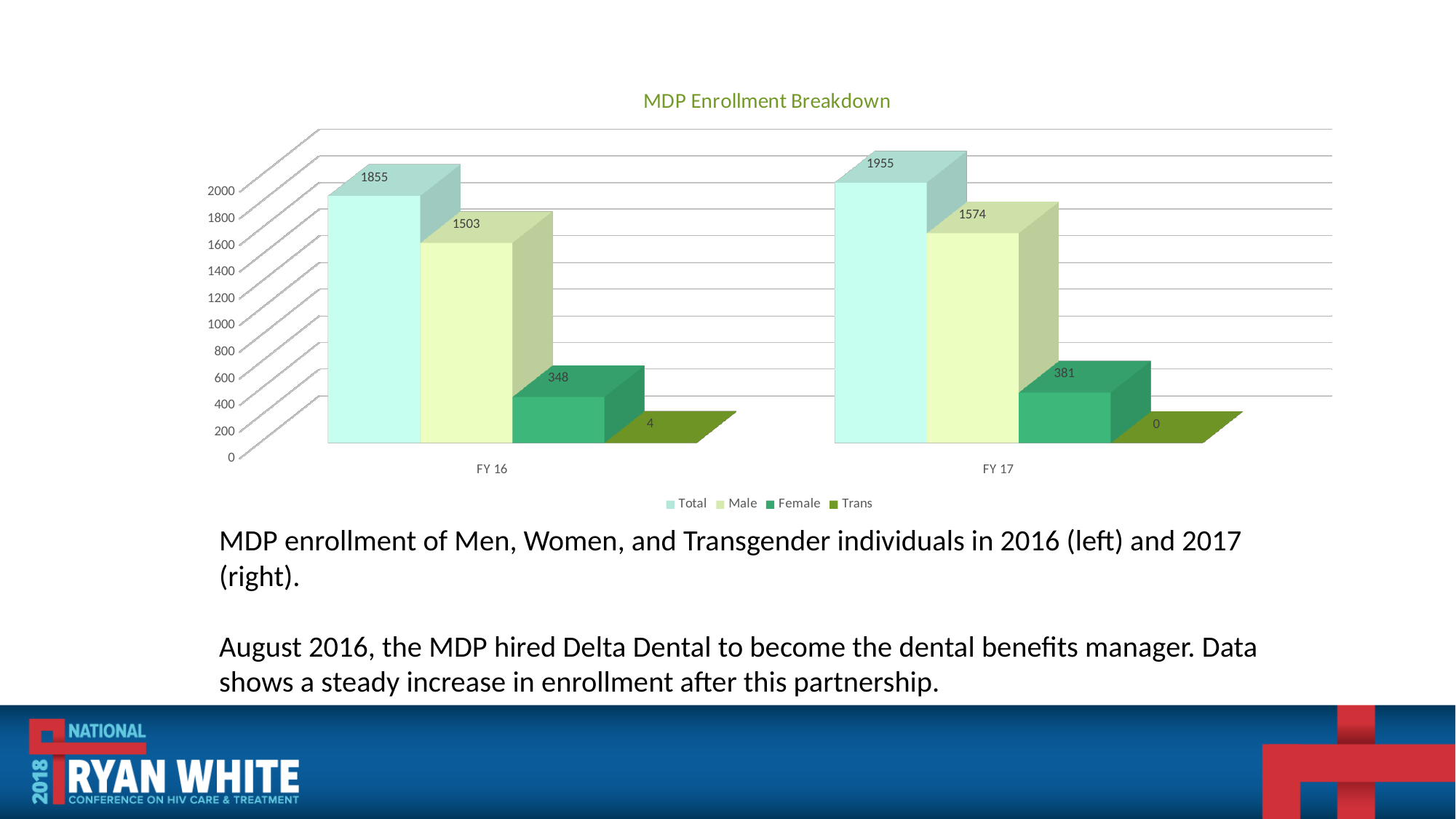

[unsupported chart]

MDP enrollment of Men, Women, and Transgender individuals in 2016 (left) and 2017 (right).

August 2016, the MDP hired Delta Dental to become the dental benefits manager. Data shows a steady increase in enrollment after this partnership.